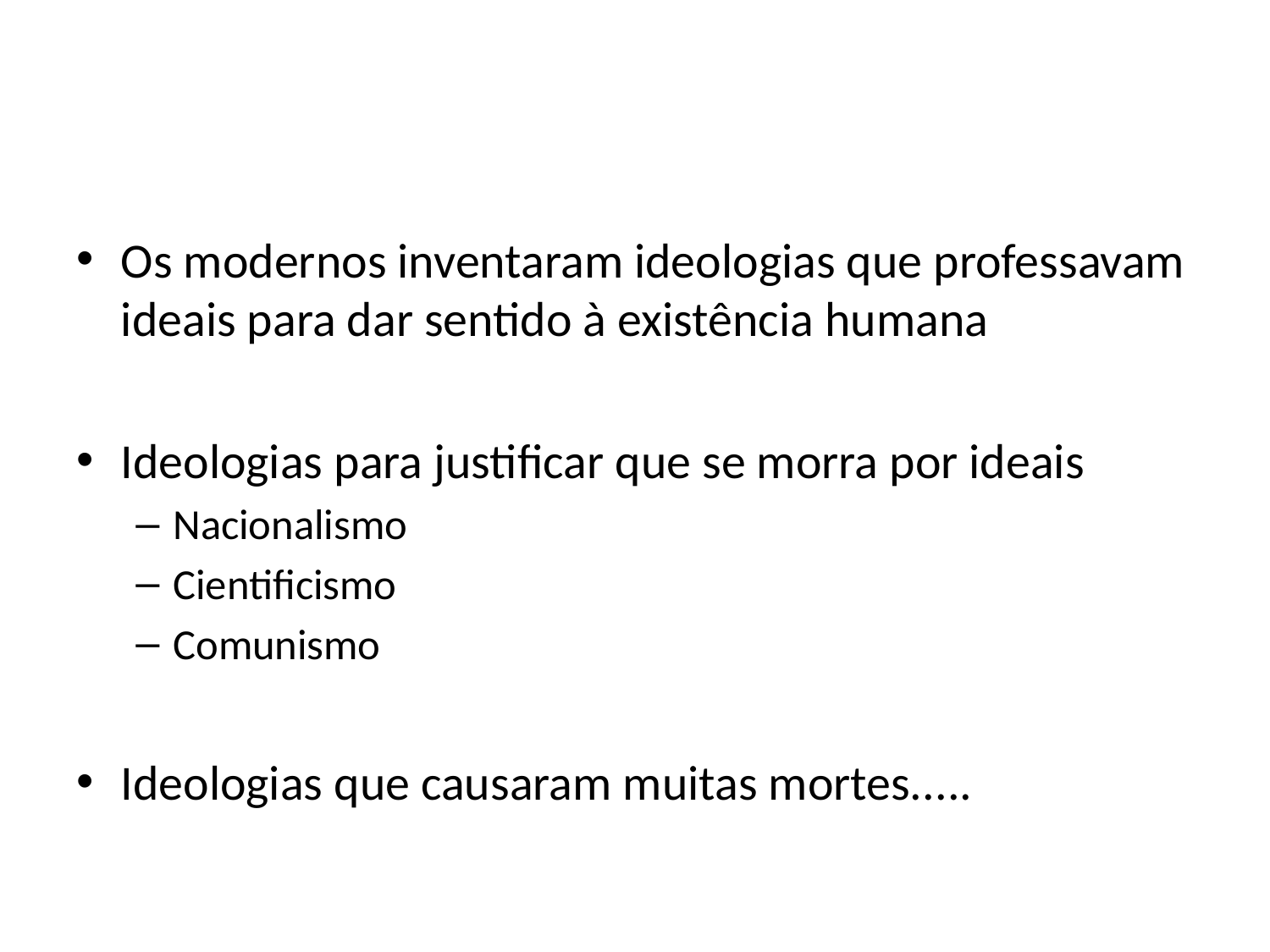

#
Os modernos inventaram ideologias que professavam ideais para dar sentido à existência humana

Ideologias para justificar que se morra por ideais
Nacionalismo
Cientificismo
Comunismo

Ideologias que causaram muitas mortes.....